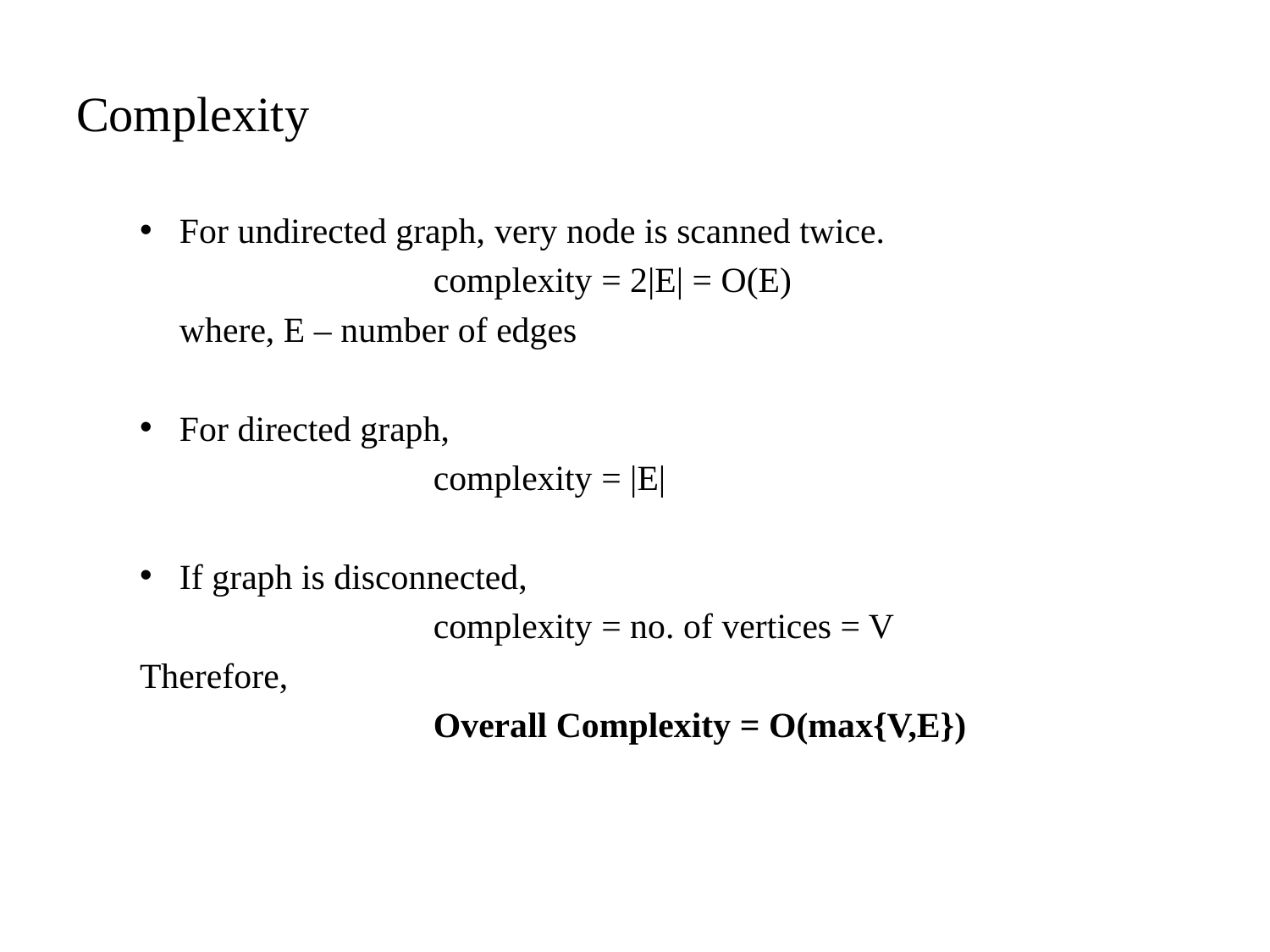

Complexity

For undirected graph, very node is scanned twice.
			complexity = 2|E| = O(E)
	where, E – number of edges

For directed graph,
			complexity = |E|

If graph is disconnected,
			complexity = no. of vertices = V
Therefore,
			Overall Complexity = O(max{V,E})